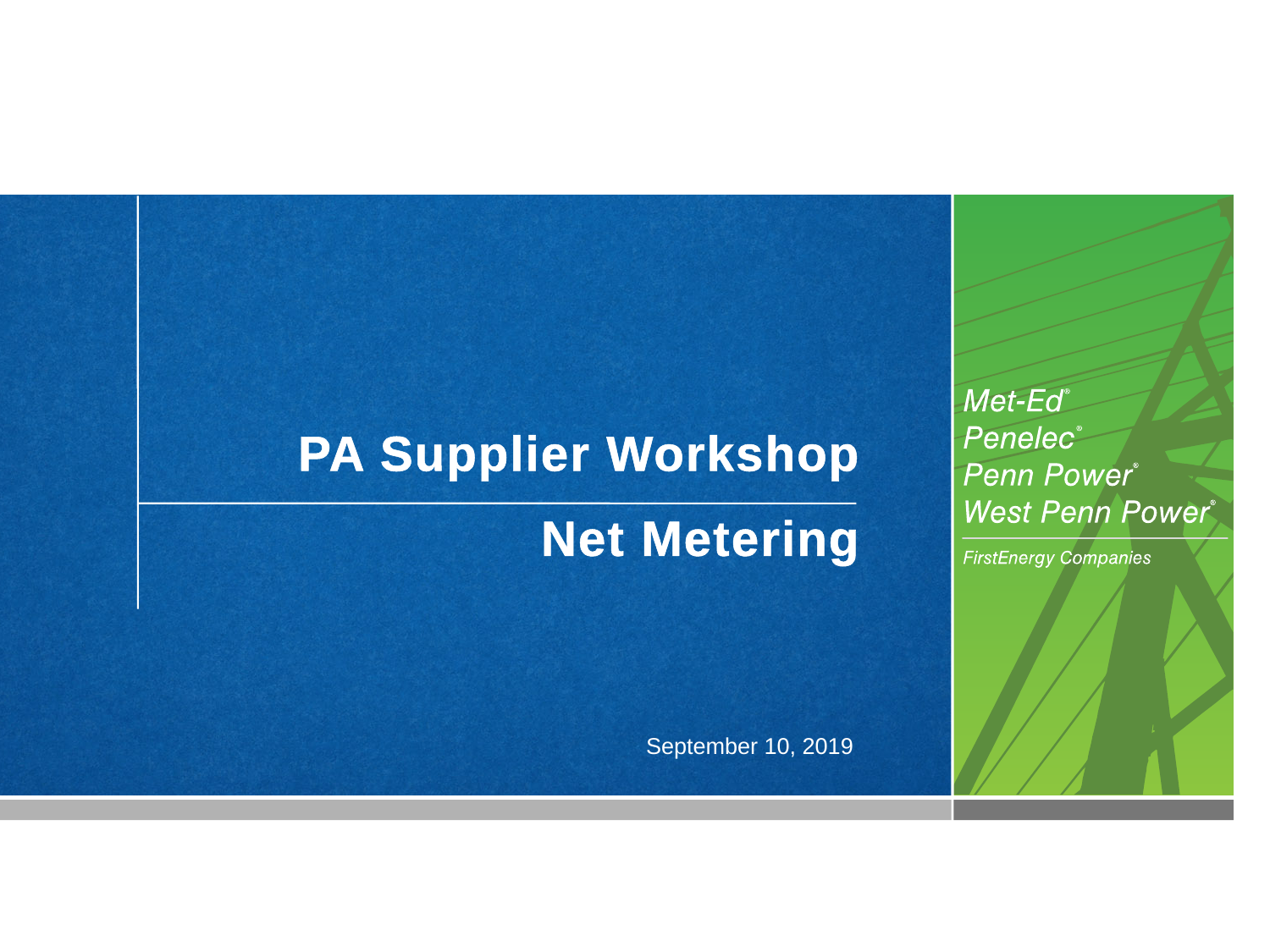

# PA Supplier Workshop
Net Metering
September 10, 2019